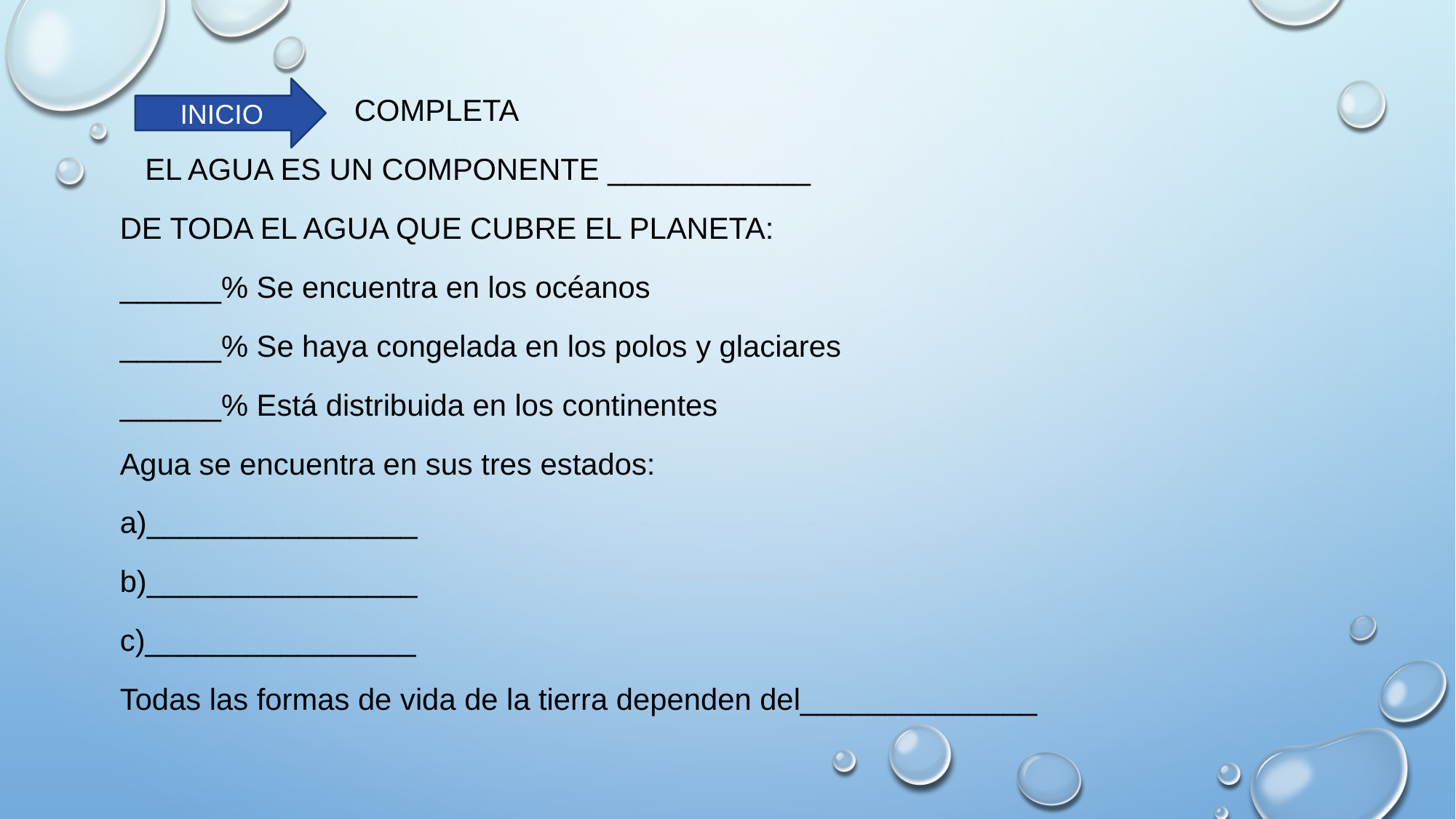

completa
   EL AGUA ES UN COMPONENTE ____________
De toda el agua que cubre el planeta:
______% se encuentra en los océanos
______% se haya congelada en los polos y glaciares
______% está distribuida en los continentes
Agua se encuentra en sus tres estados:
a)________________
b)________________
c)________________
Todas las formas de vida de la tierra dependen del______________
INICIO